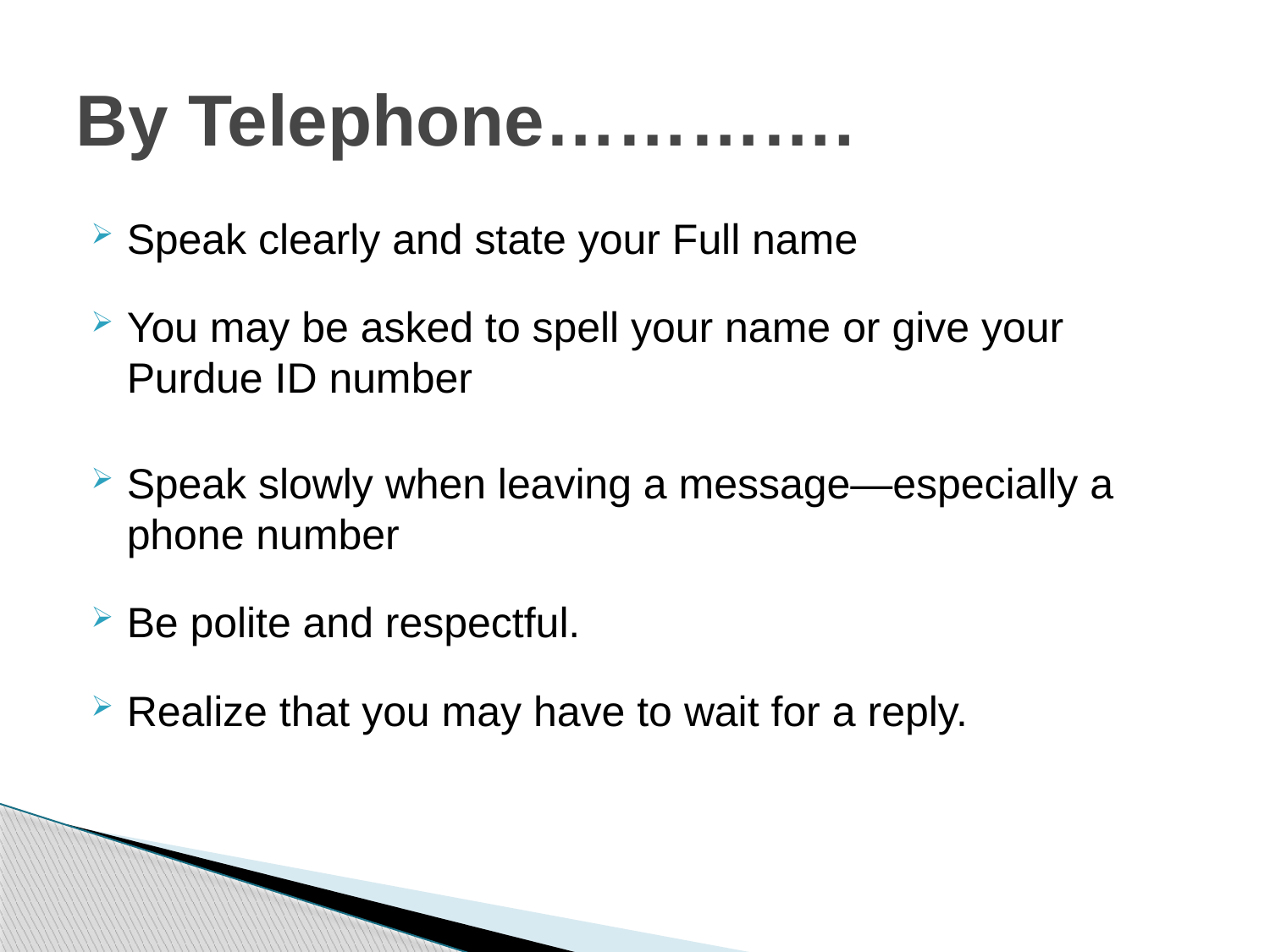

# By Telephone………….
Speak clearly and state your Full name

You may be asked to spell your name or give your Purdue ID number

Speak slowly when leaving a message—especially a phone number

Be polite and respectful.

Realize that you may have to wait for a reply.